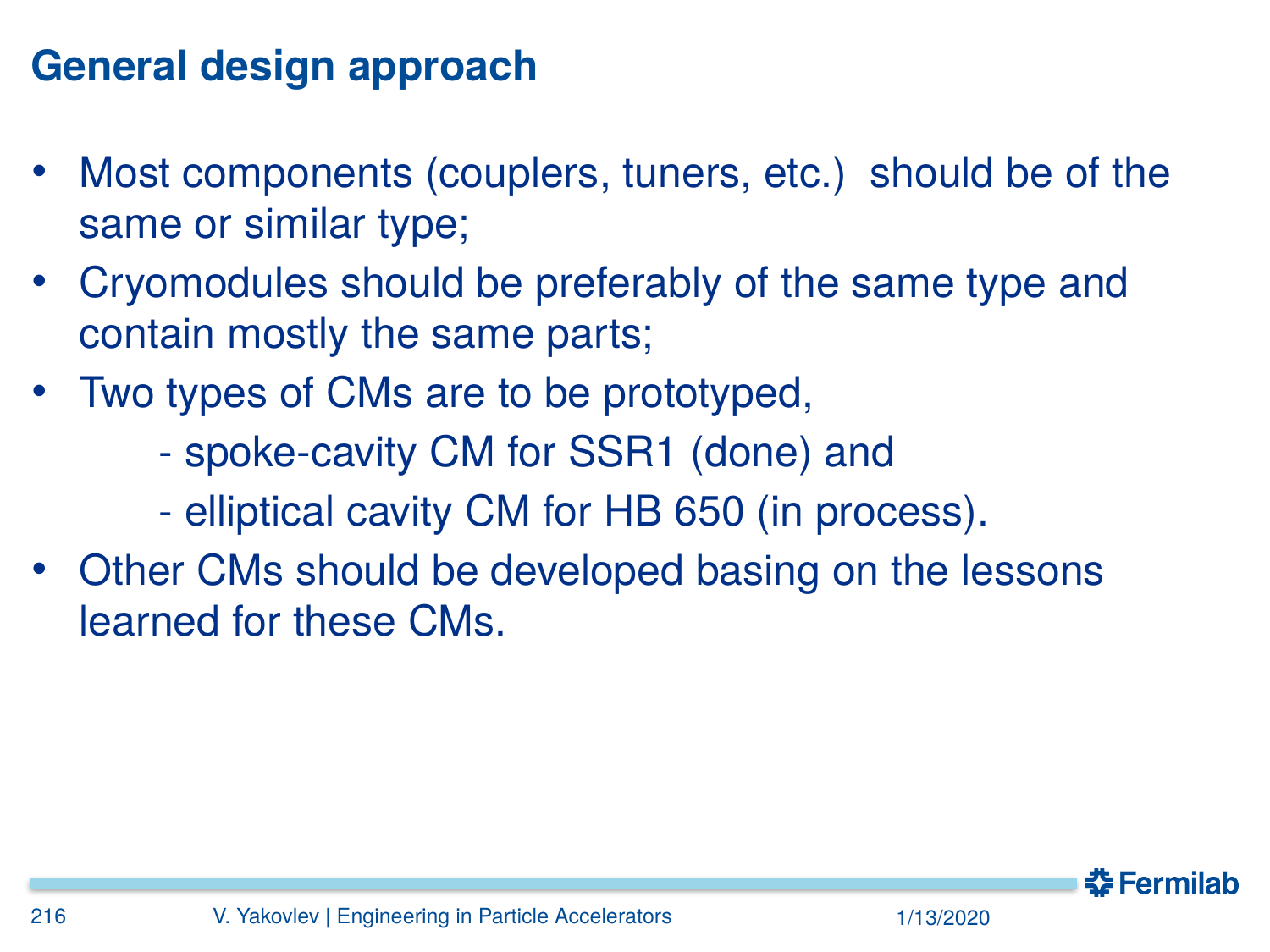

# General design approach
Most components (couplers, tuners, etc.)  should be of the same or similar type;
Cryomodules should be preferably of the same type and contain mostly the same parts;
Two types of CMs are to be prototyped,
	- spoke-cavity CM for SSR1 (done) and
	- elliptical cavity CM for HB 650 (in process).
Other CMs should be developed basing on the lessons learned for these CMs.

216
V. Yakovlev | Engineering in Particle Accelerators
1/13/2020